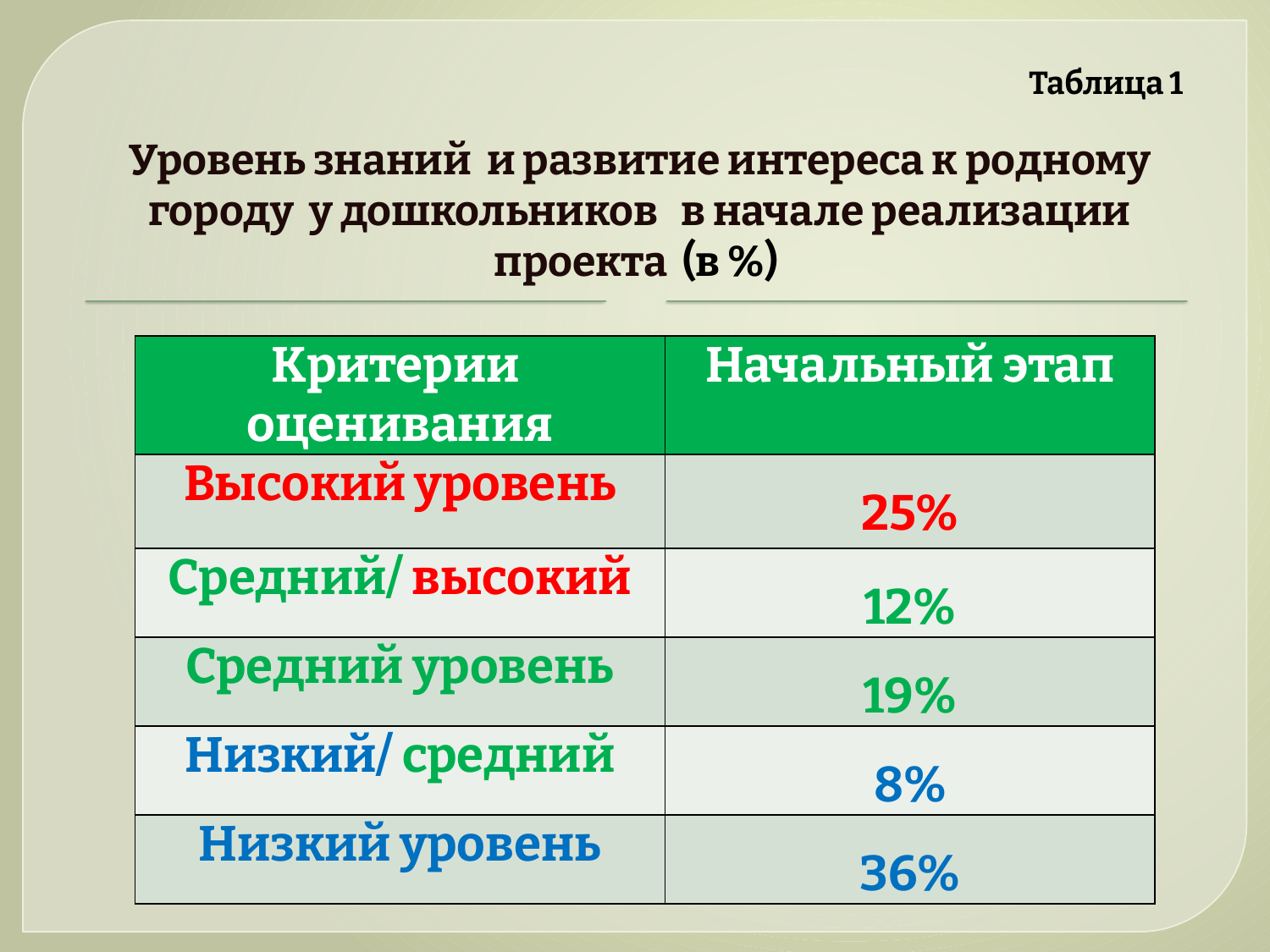

Таблица 1
Уровень знаний  и развитие интереса к родному городу  у дошкольников   в начале реализации проекта  (в %)
| Критерии оценивания | Начальный этап |
| --- | --- |
| Высокий уровень | 25% |
| Средний/ высокий | 12% |
| Средний уровень | 19% |
| Низкий/ средний | 8% |
| Низкий уровень | 36% |